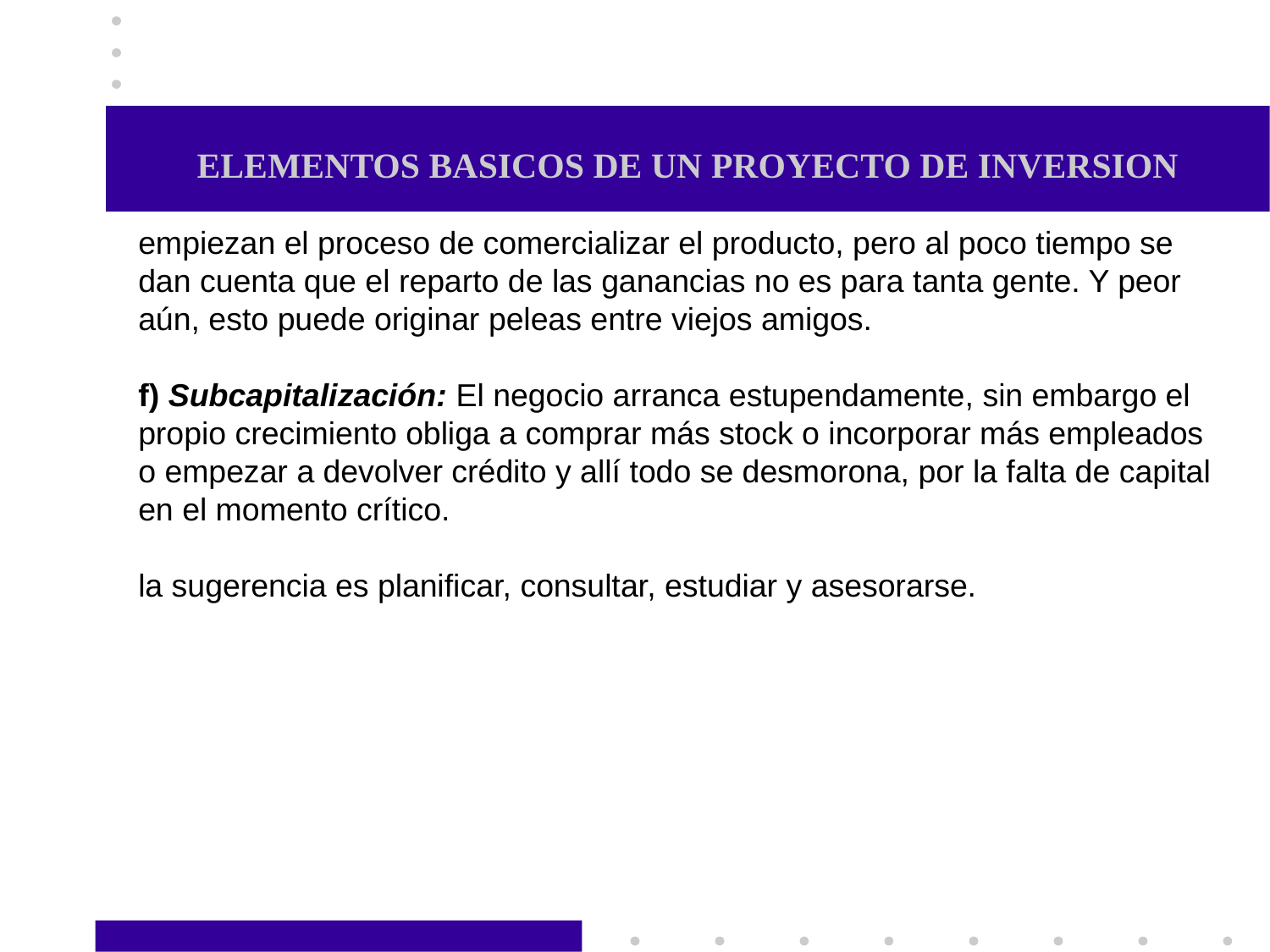

# ELEMENTOS BASICOS DE UN PROYECTO DE INVERSION
empiezan el proceso de comercializar el producto, pero al poco tiempo se
dan cuenta que el reparto de las ganancias no es para tanta gente. Y peor
aún, esto puede originar peleas entre viejos amigos.

f) Subcapitalización: El negocio arranca estupendamente, sin embargo el
propio crecimiento obliga a comprar más stock o incorporar más empleados
o empezar a devolver crédito y allí todo se desmorona, por la falta de capital
en el momento crítico.

la sugerencia es planificar, consultar, estudiar y asesorarse.